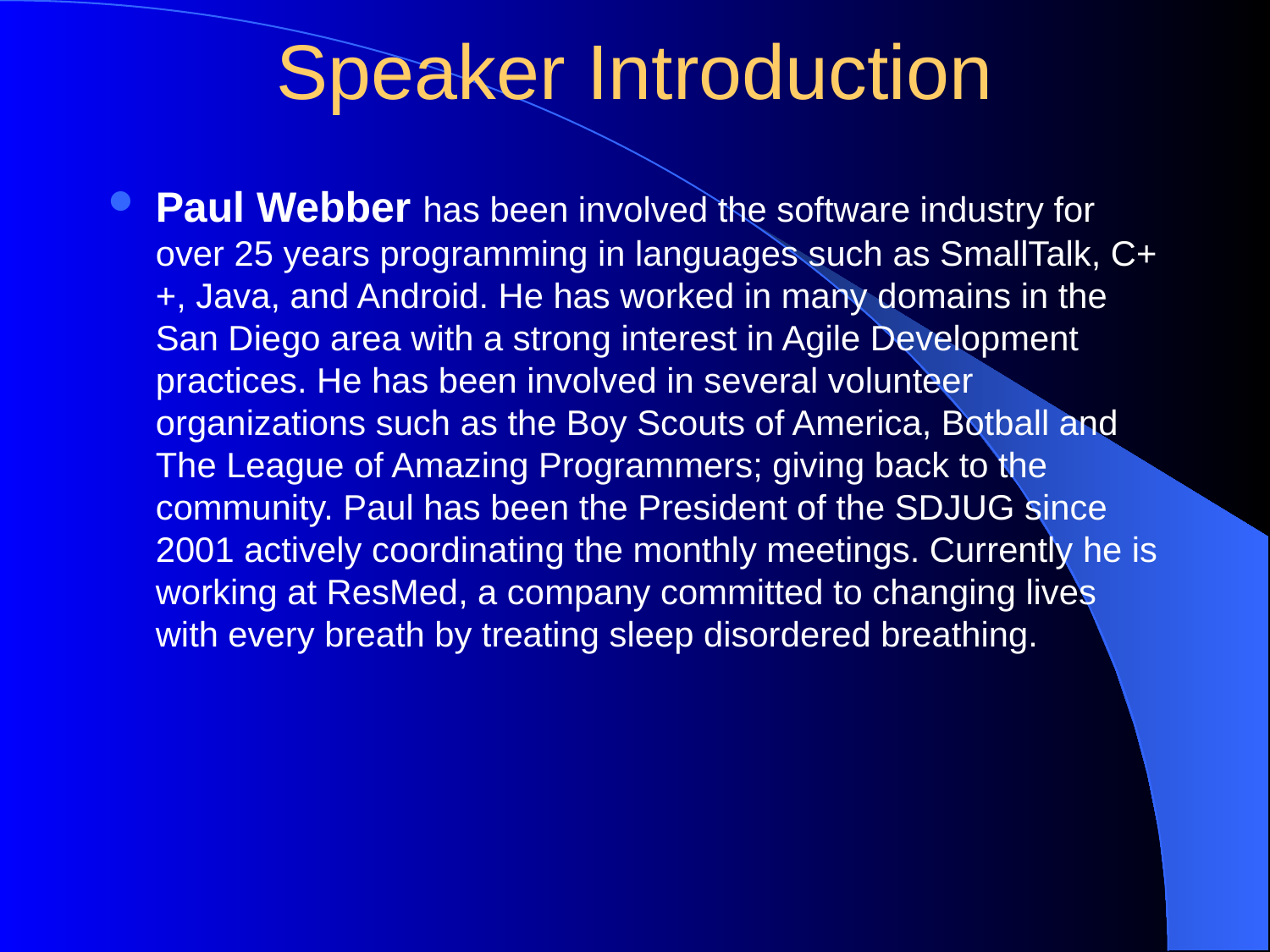

Speaker Introduction

Paul Webber has been involved the software industry for over 25 years programming in languages such as SmallTalk, C++, Java, and Android. He has worked in many domains in the San Diego area with a strong interest in Agile Development practices. He has been involved in several volunteer organizations such as the Boy Scouts of America, Botball and The League of Amazing Programmers; giving back to the community. Paul has been the President of the SDJUG since 2001 actively coordinating the monthly meetings. Currently he is working at ResMed, a company committed to changing lives with every breath by treating sleep disordered breathing.